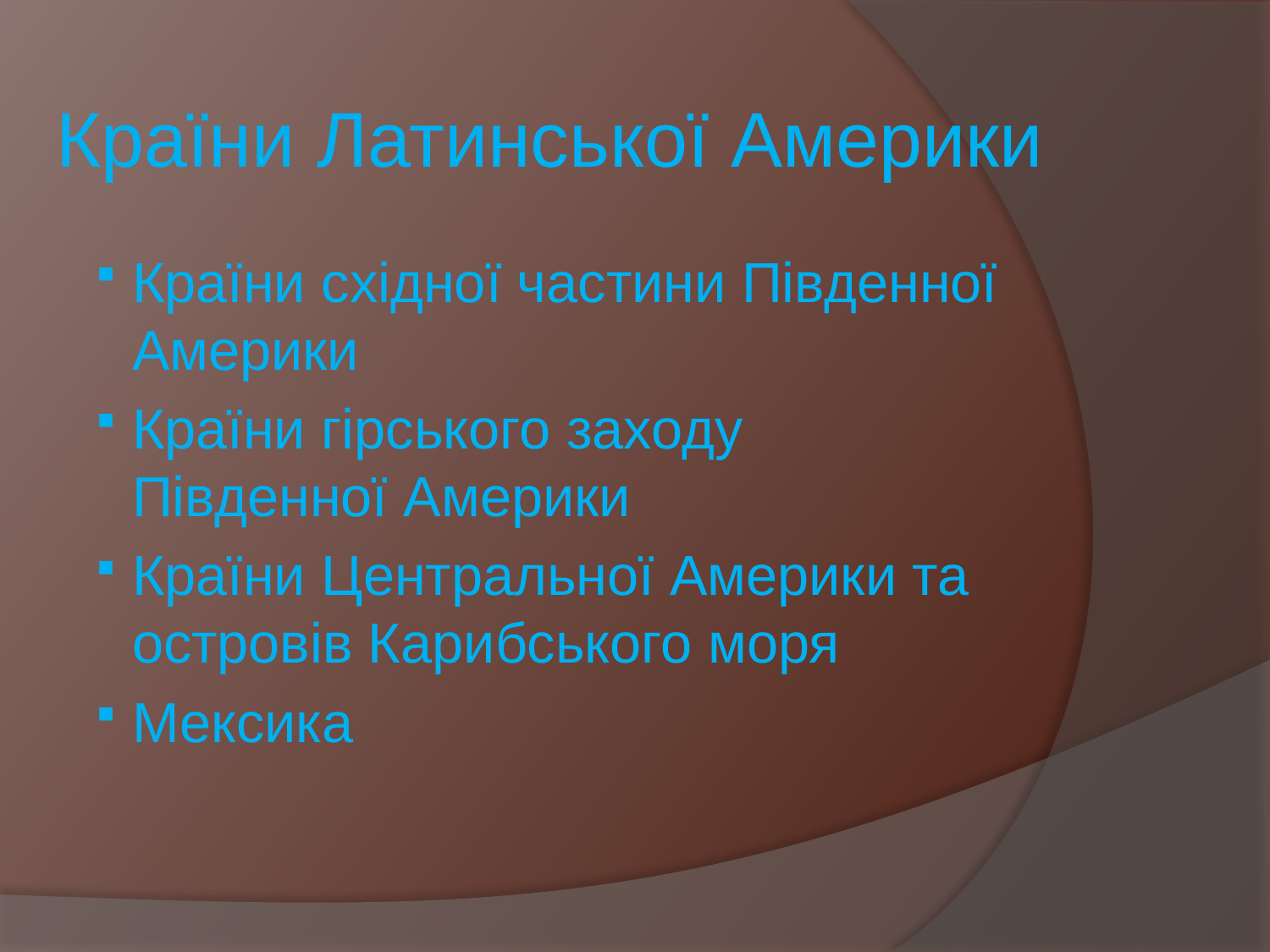

# Країни Латинської Америки
Країни східної частини Південної Америки
Країни гірського заходу Південної Америки
Країни Центральної Америки та островів Карибського моря
Мексика